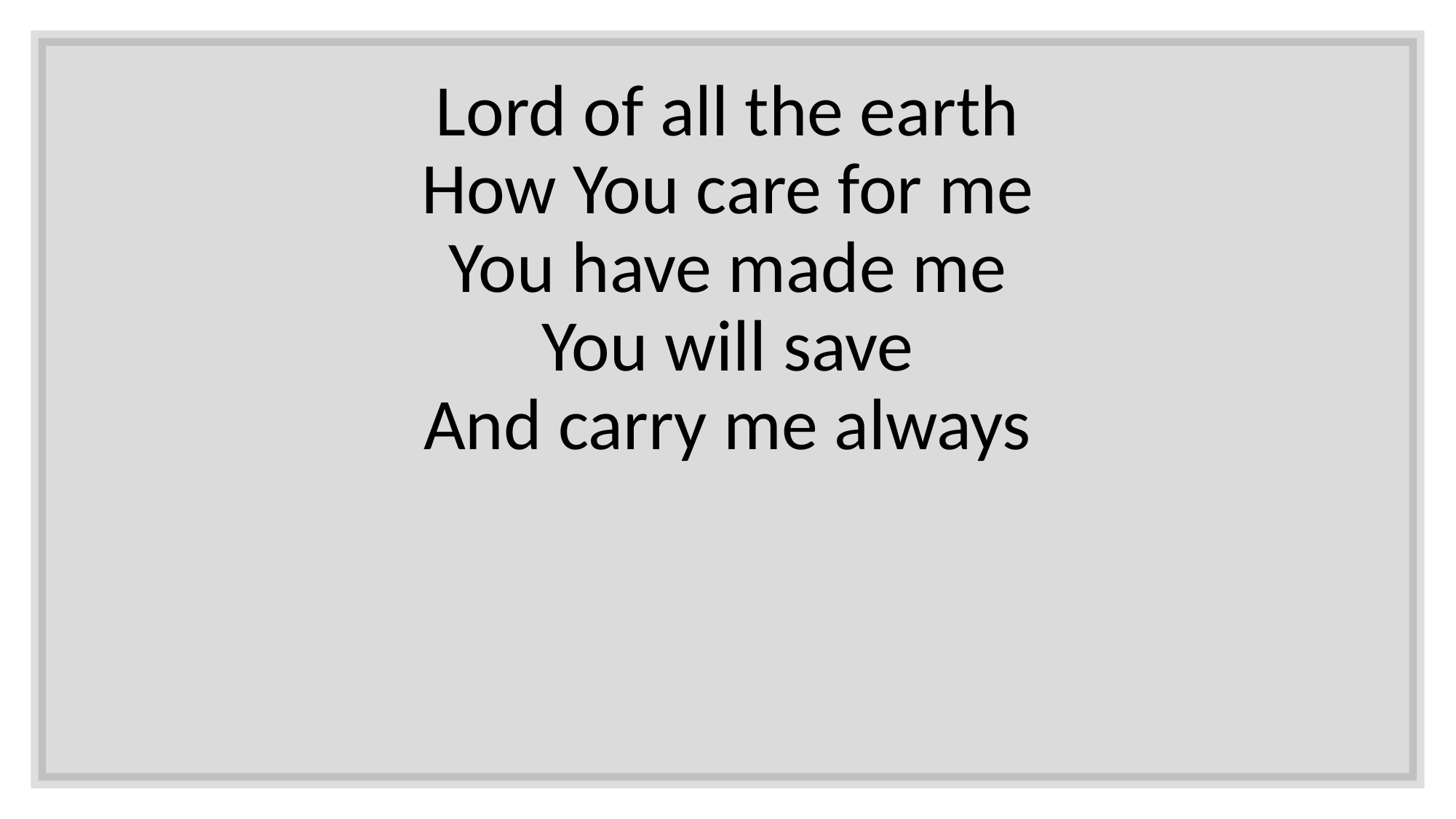

Lord of all the earth
How You care for me
You have made me
You will save
And carry me always